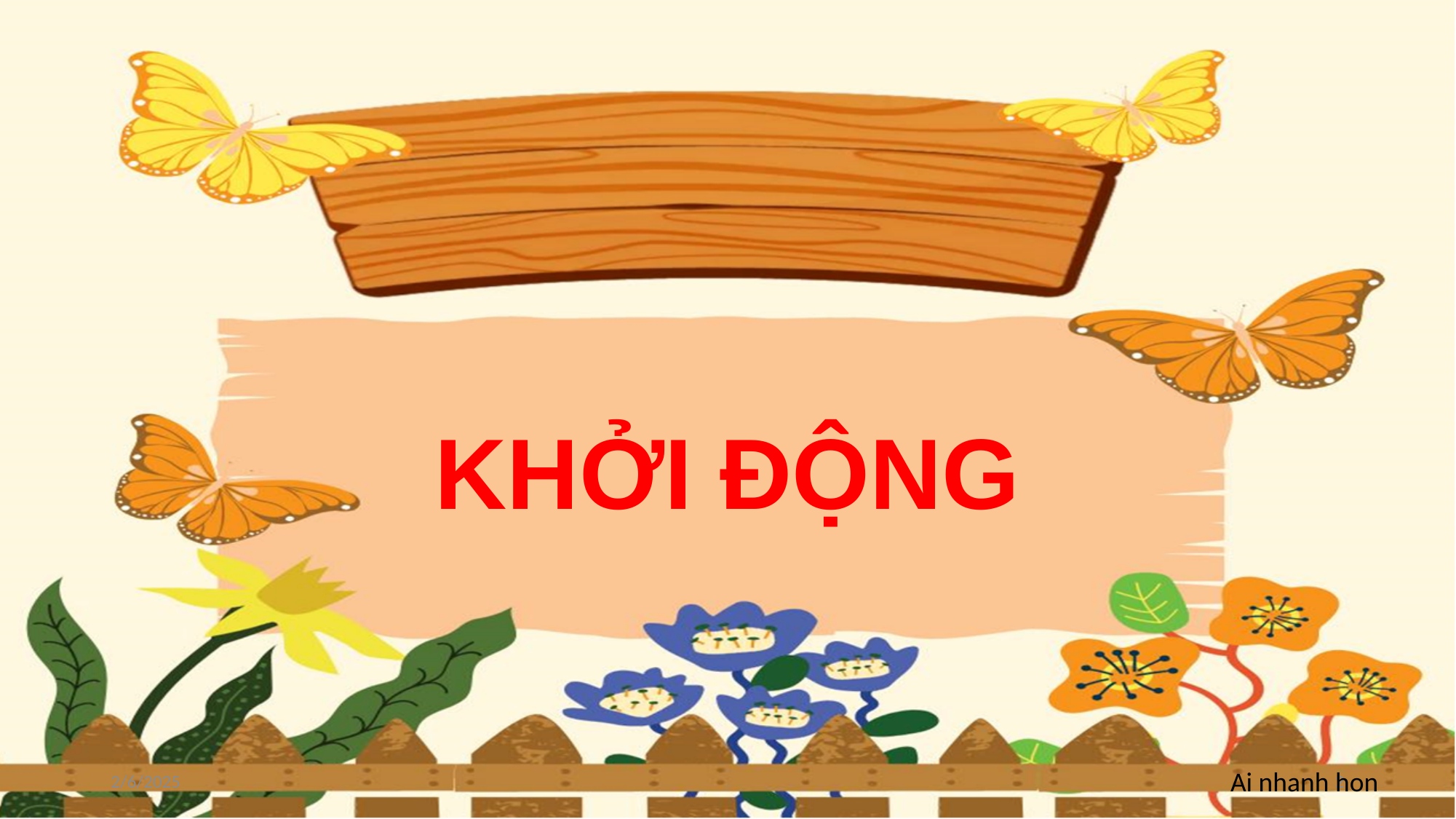

KHỞI ĐỘNG
2/6/2025
2
Ai nhanh hon